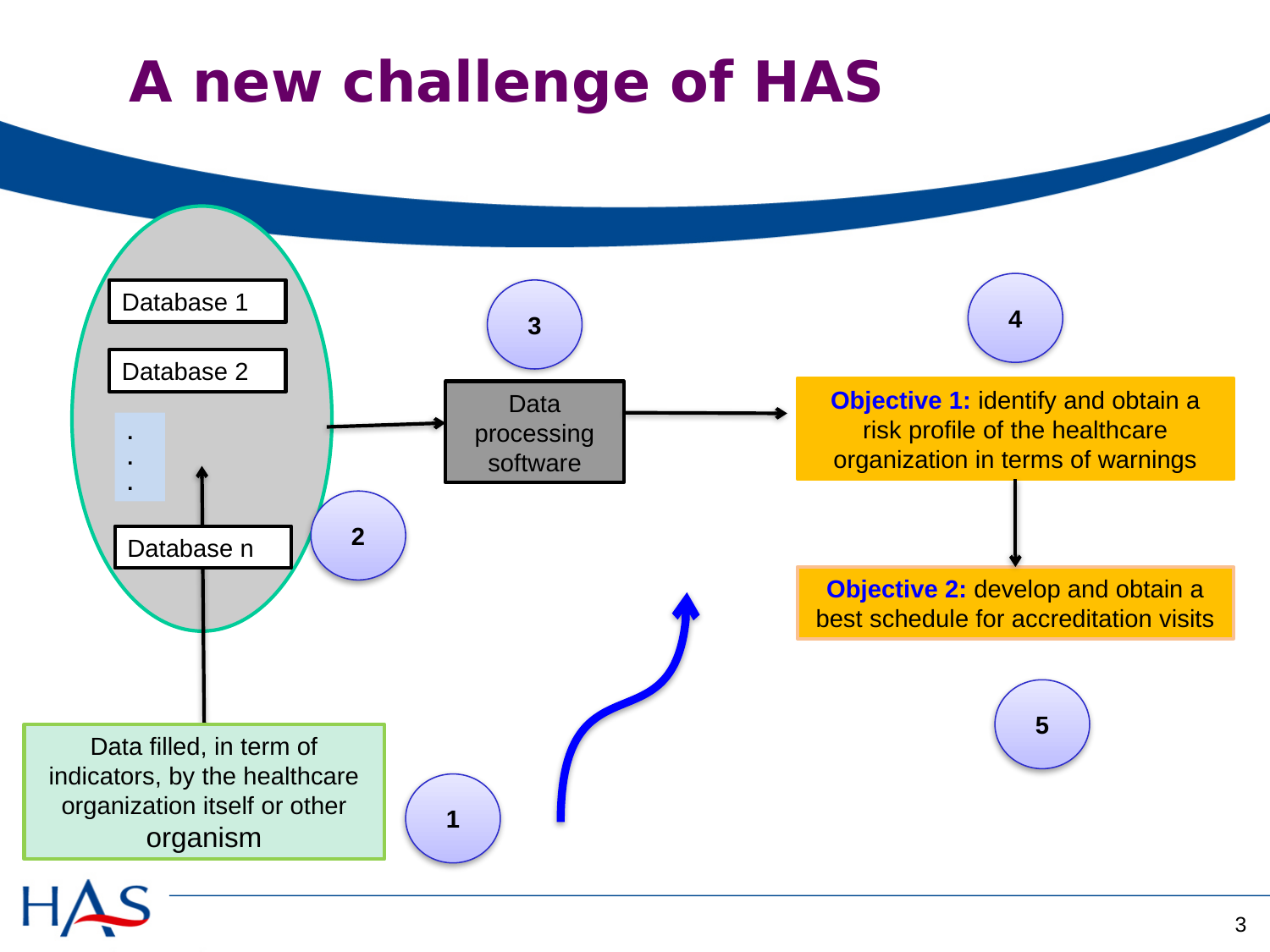

# A new challenge of HAS

4
Database 1
3
Database 2
Objective 1: identify and obtain a risk profile of the healthcare organization in terms of warnings
Data processing software
.
.
.
2
Database n
Objective 2: develop and obtain a best schedule for accreditation visits
5
Data filled, in term of indicators, by the healthcare organization itself or other organism
1
3